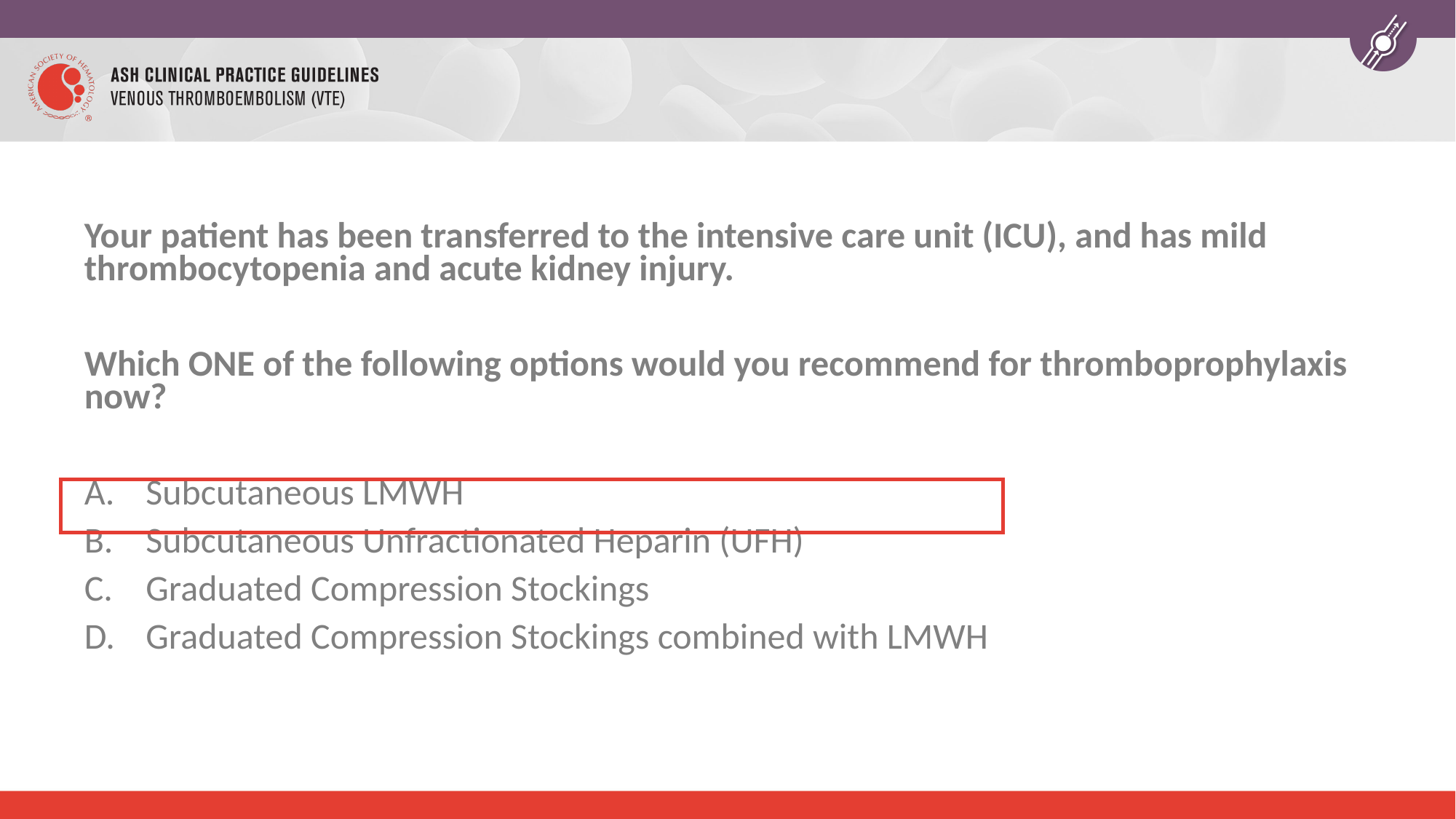

Your patient has been transferred to the intensive care unit (ICU), and has mild thrombocytopenia and acute kidney injury.

Which ONE of the following options would you recommend for thromboprophylaxis now?

Subcutaneous LMWH
Subcutaneous Unfractionated Heparin (UFH)
Graduated Compression Stockings
Graduated Compression Stockings combined with LMWH